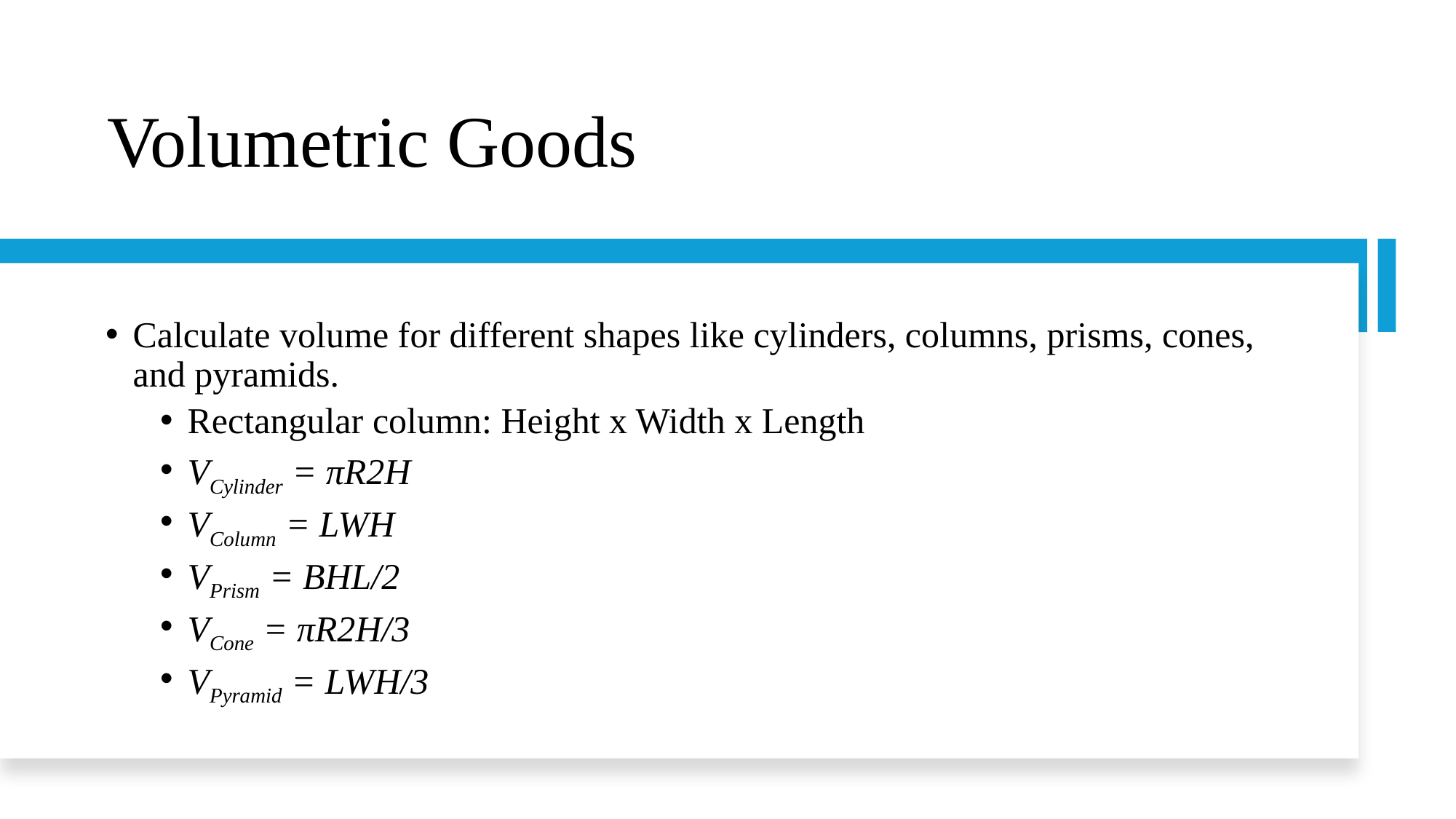

# Volumetric Goods

Calculate volume for different shapes like cylinders, columns, prisms, cones, and pyramids.
Rectangular column: Height x Width x Length
VCylinder = πR2H
VColumn = LWH
VPrism = BHL/2
VCone = πR2H/3
VPyramid = LWH/3